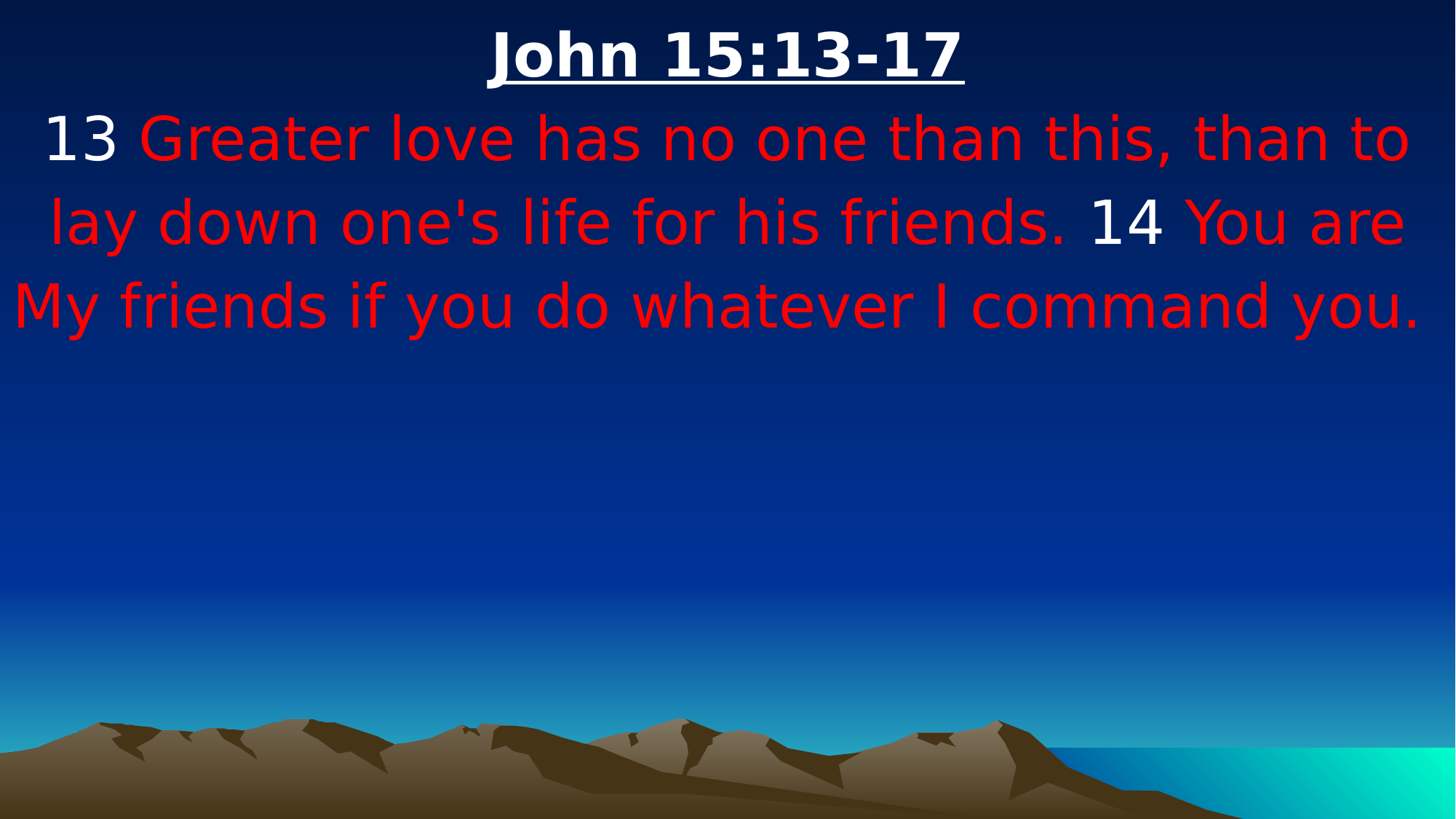

John 15:13-17
13 Greater love has no one than this, than to lay down one's life for his friends. 14 You are My friends if you do whatever I command you.